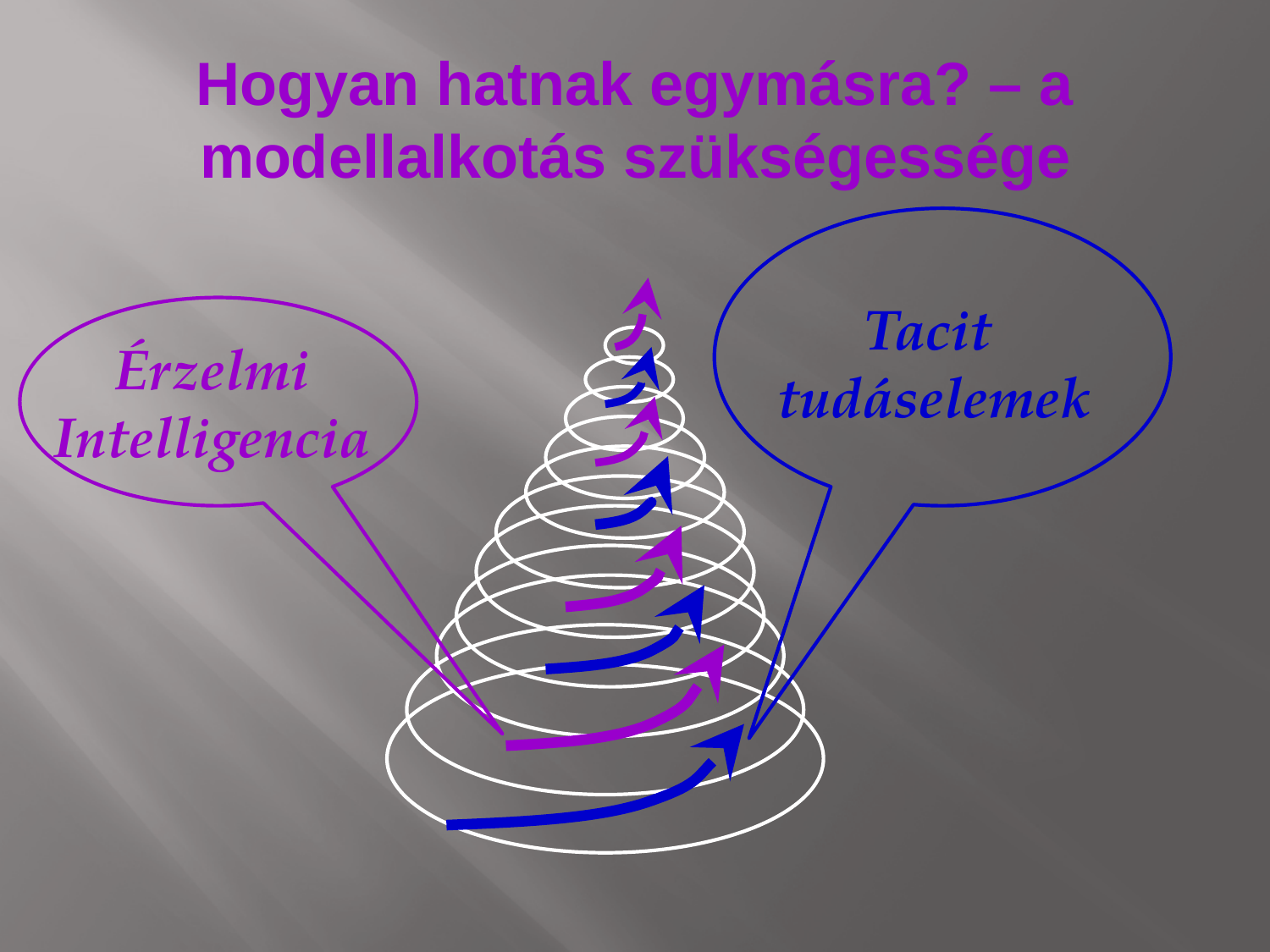

# Hogyan hatnak egymásra? – a modellalkotás szükségessége

Tacit
tudáselemek

Érzelmi
Intelligencia